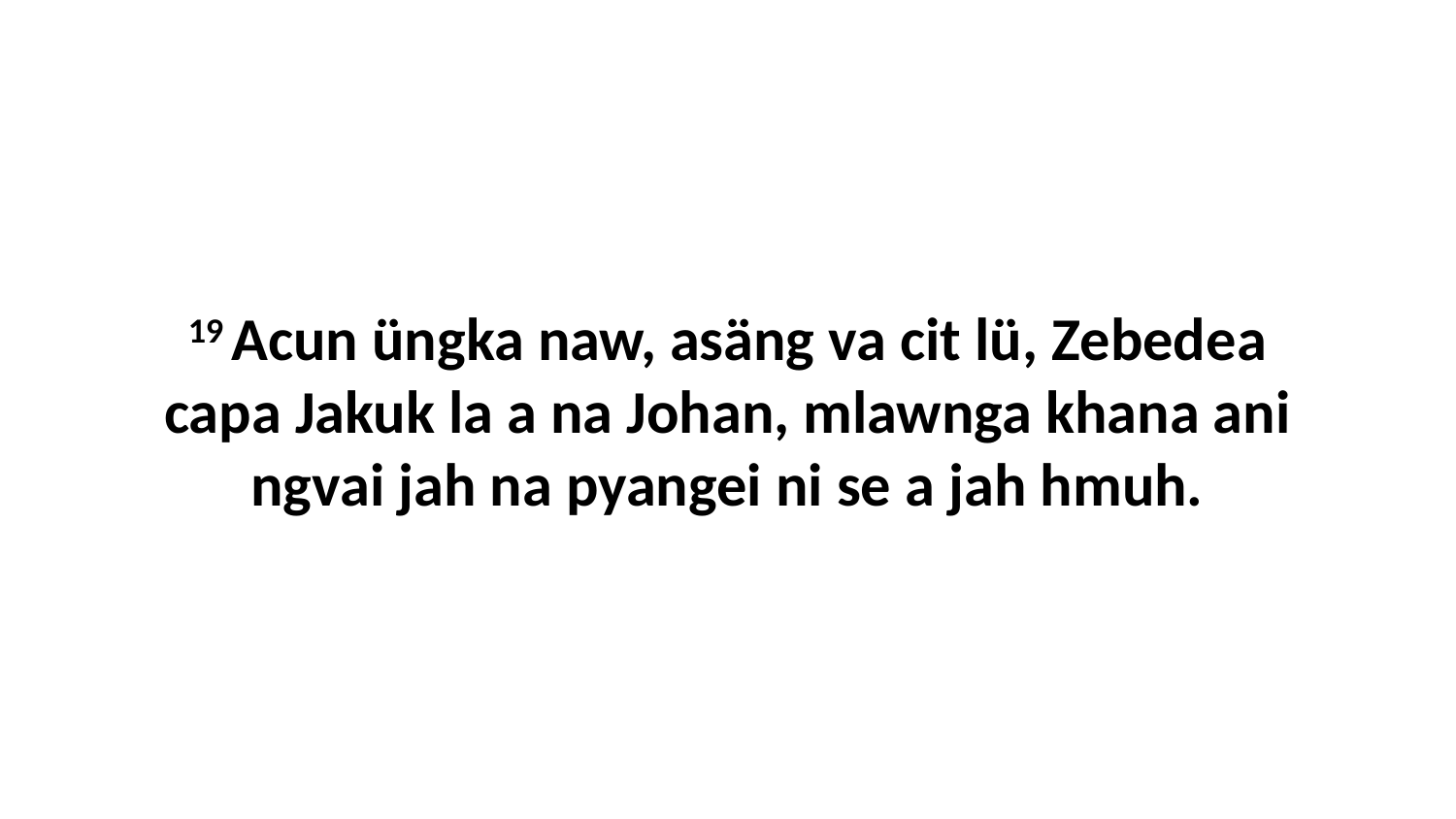

19 Acun üngka naw, asäng va cit lü, Zebedea capa Jakuk la a na Johan, mlawnga khana ani ngvai jah na pyangei ni se a jah hmuh.